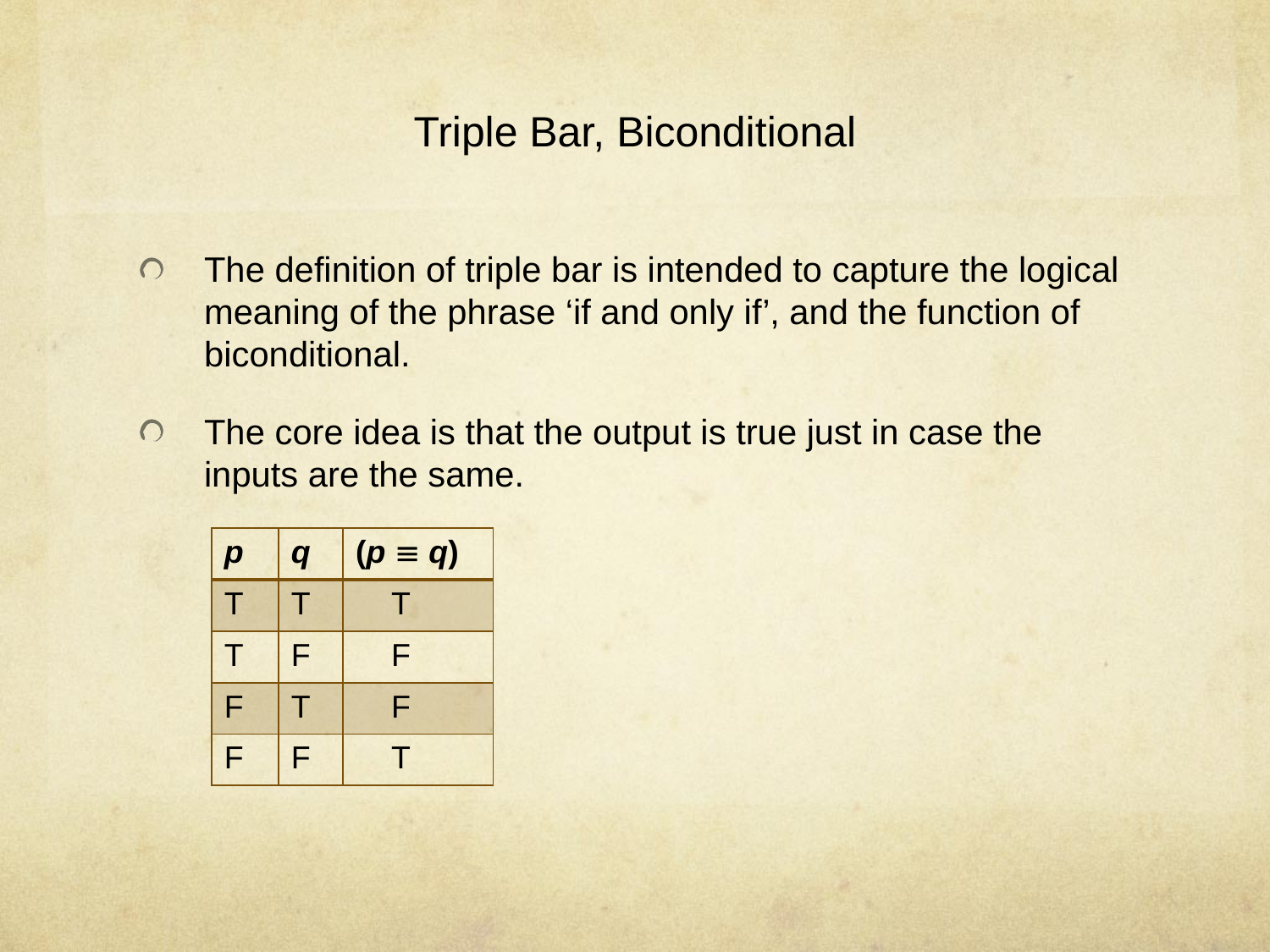

# Triple Bar, Biconditional
The definition of triple bar is intended to capture the logical meaning of the phrase ‘if and only if’, and the function of biconditional.
The core idea is that the output is true just in case the inputs are the same.

| p | q | (p ≡ q) |
| --- | --- | --- |
| T | T | T |
| T | F | F |
| F | T | F |
| F | F | T |